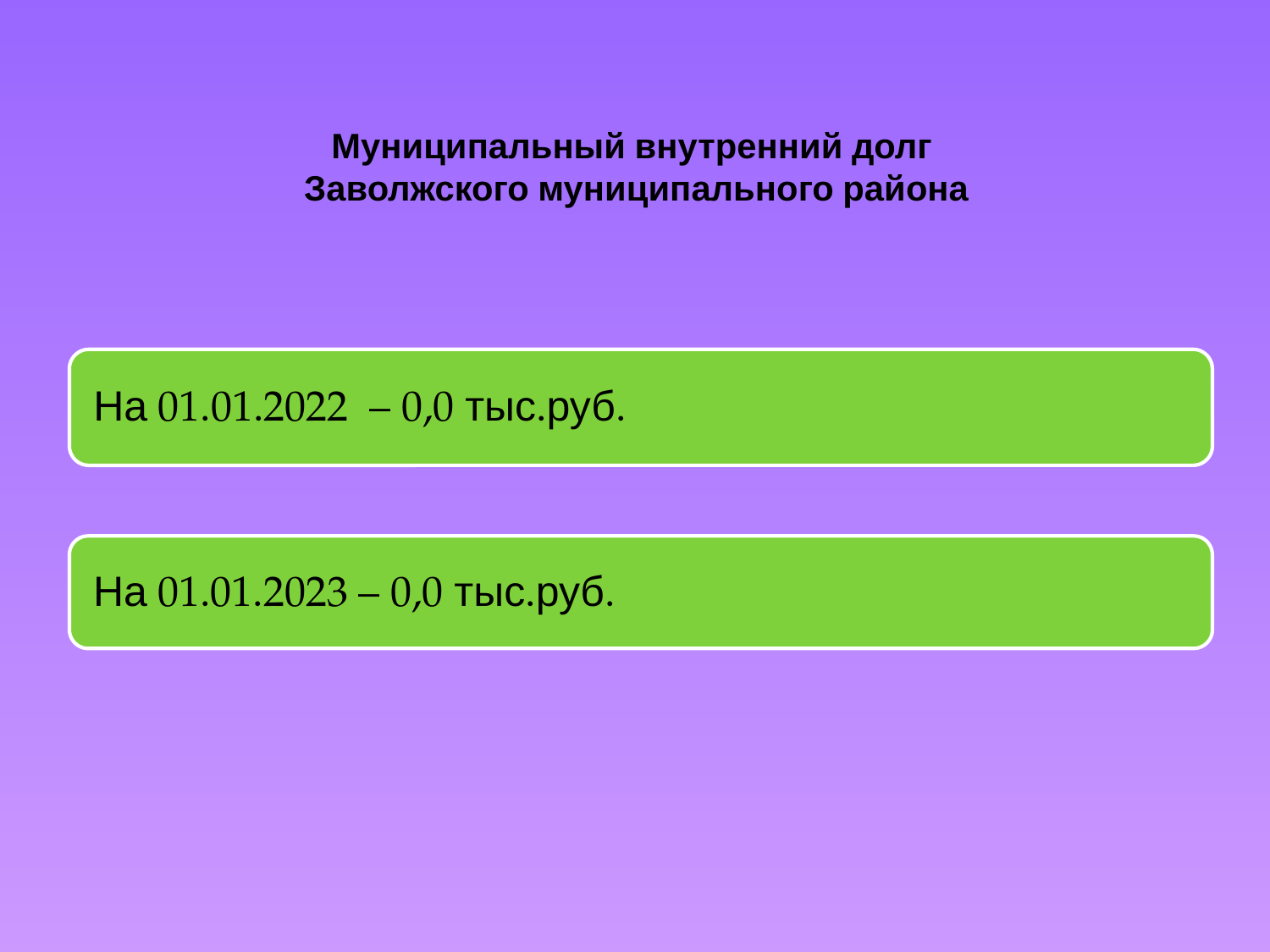

Муниципальный внутренний долг
Заволжского муниципального района
На 01.01.2022  – 0,0 тыс.руб.
На 01.01.2023 – 0,0 тыс.руб.